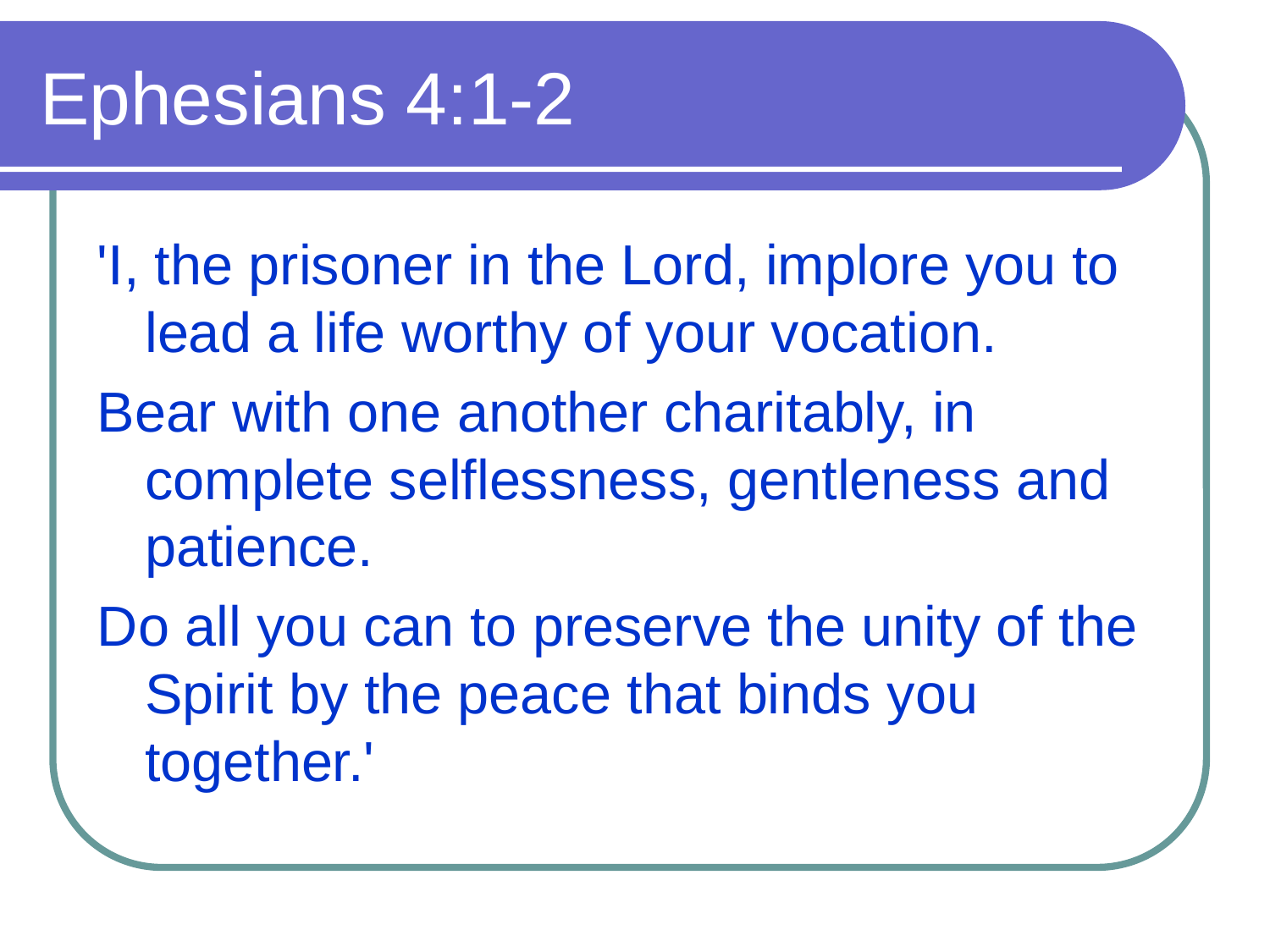

# Ephesians 4:1-2
'I, the prisoner in the Lord, implore you to lead a life worthy of your vocation.
Bear with one another charitably, in complete selflessness, gentleness and patience.
Do all you can to preserve the unity of the Spirit by the peace that binds you together.'